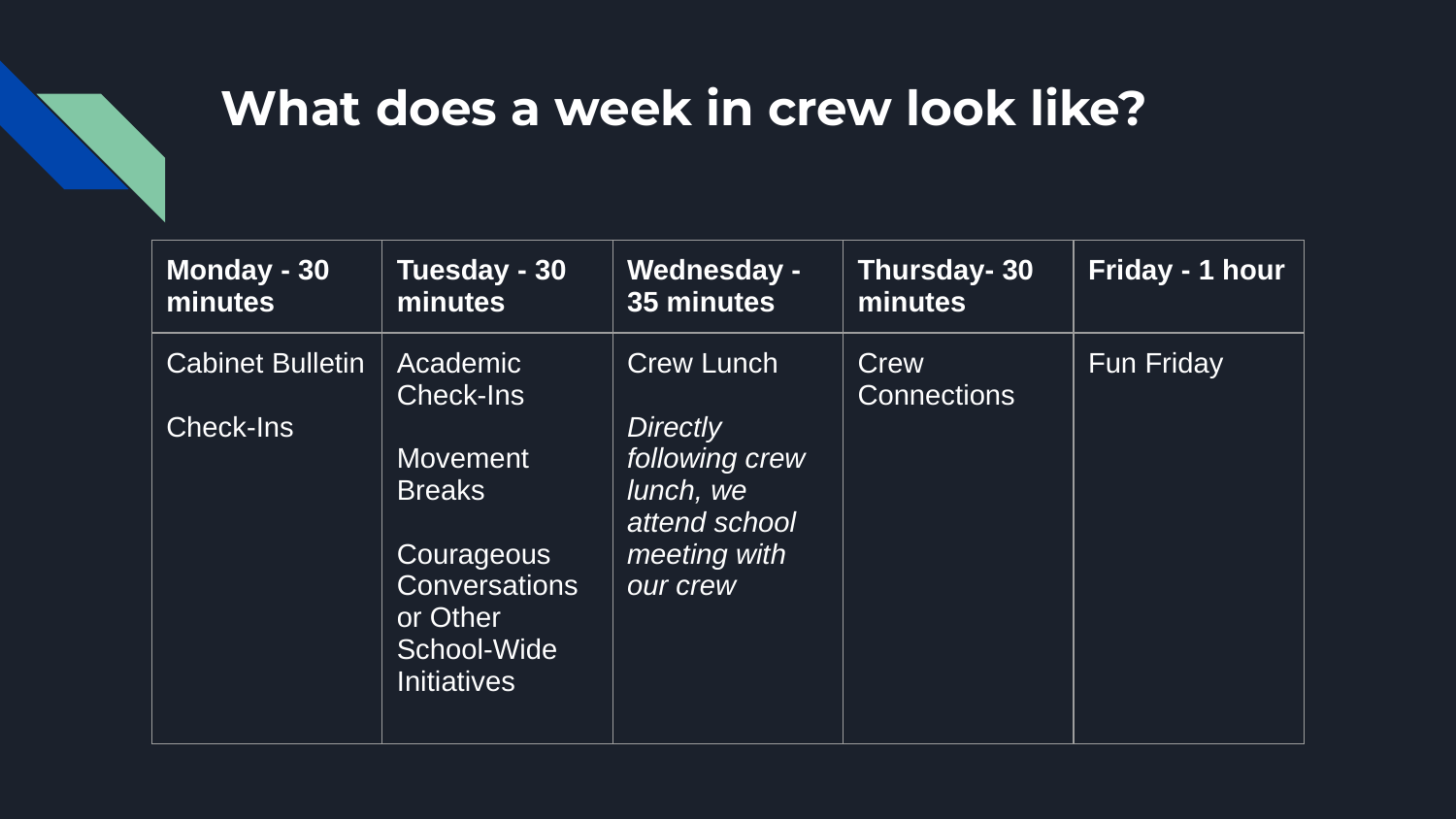

# What does a week in crew look like?
| Monday - 30 minutes | Tuesday - 30 minutes | Wednesday - 35 minutes | Thursday- 30 minutes | Friday - 1 hour |
| --- | --- | --- | --- | --- |
| Cabinet Bulletin Check-Ins | Academic Check-Ins Movement Breaks Courageous Conversations or Other School-Wide Initiatives | Crew Lunch Directly following crew lunch, we attend school meeting with our crew | Crew Connections | Fun Friday |